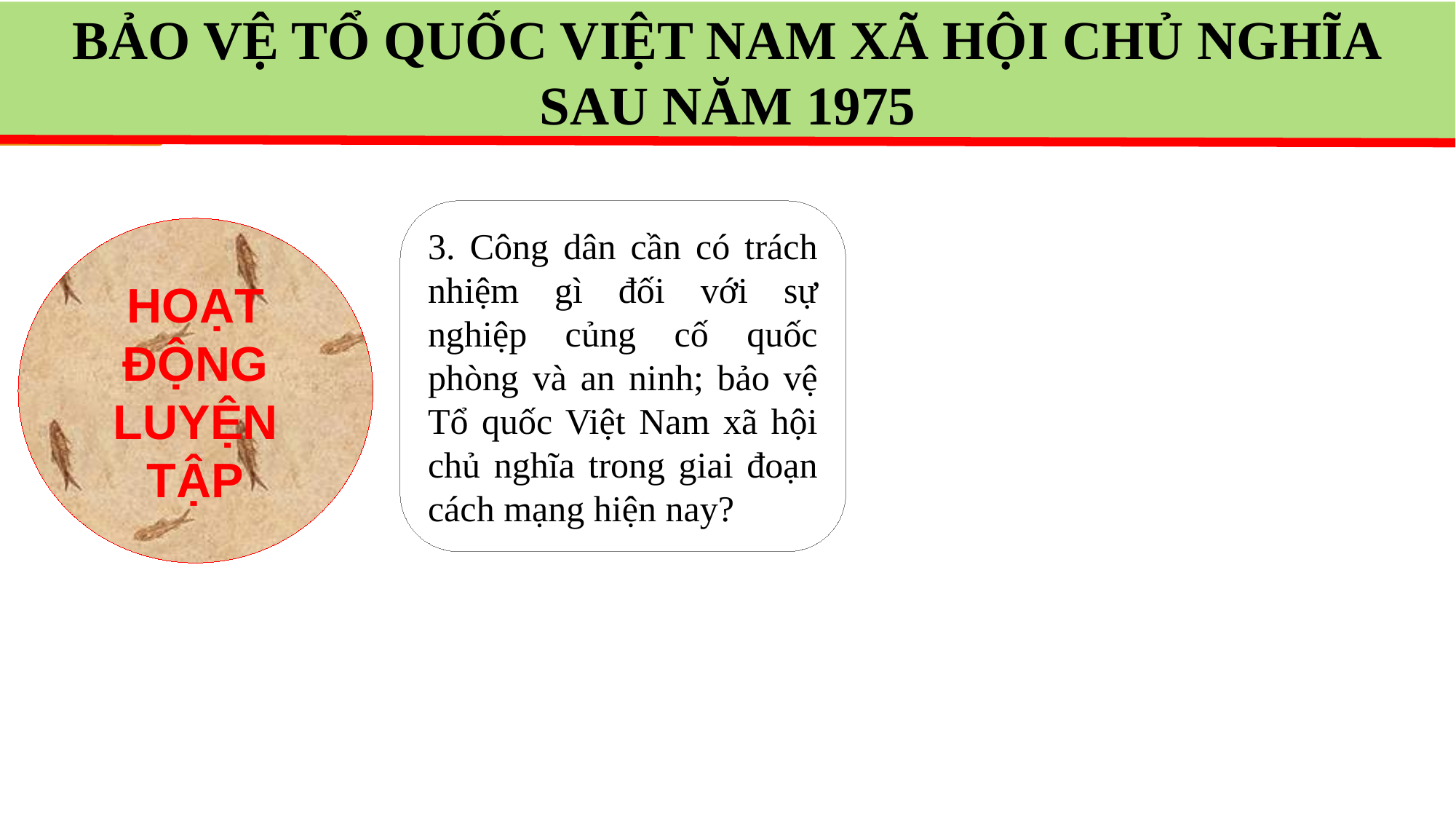

BẢO VỆ TỔ QUỐC VIỆT NAM XÃ HỘI CHỦ NGHĨA
SAU NĂM 1975
3. Công dân cần có trách nhiệm gì đối với sự nghiệp củng cố quốc phòng và an ninh; bảo vệ Tổ quốc Việt Nam xã hội chủ nghĩa trong giai đoạn cách mạng hiện nay?
HOẠT ĐỘNG LUYỆN TẬP